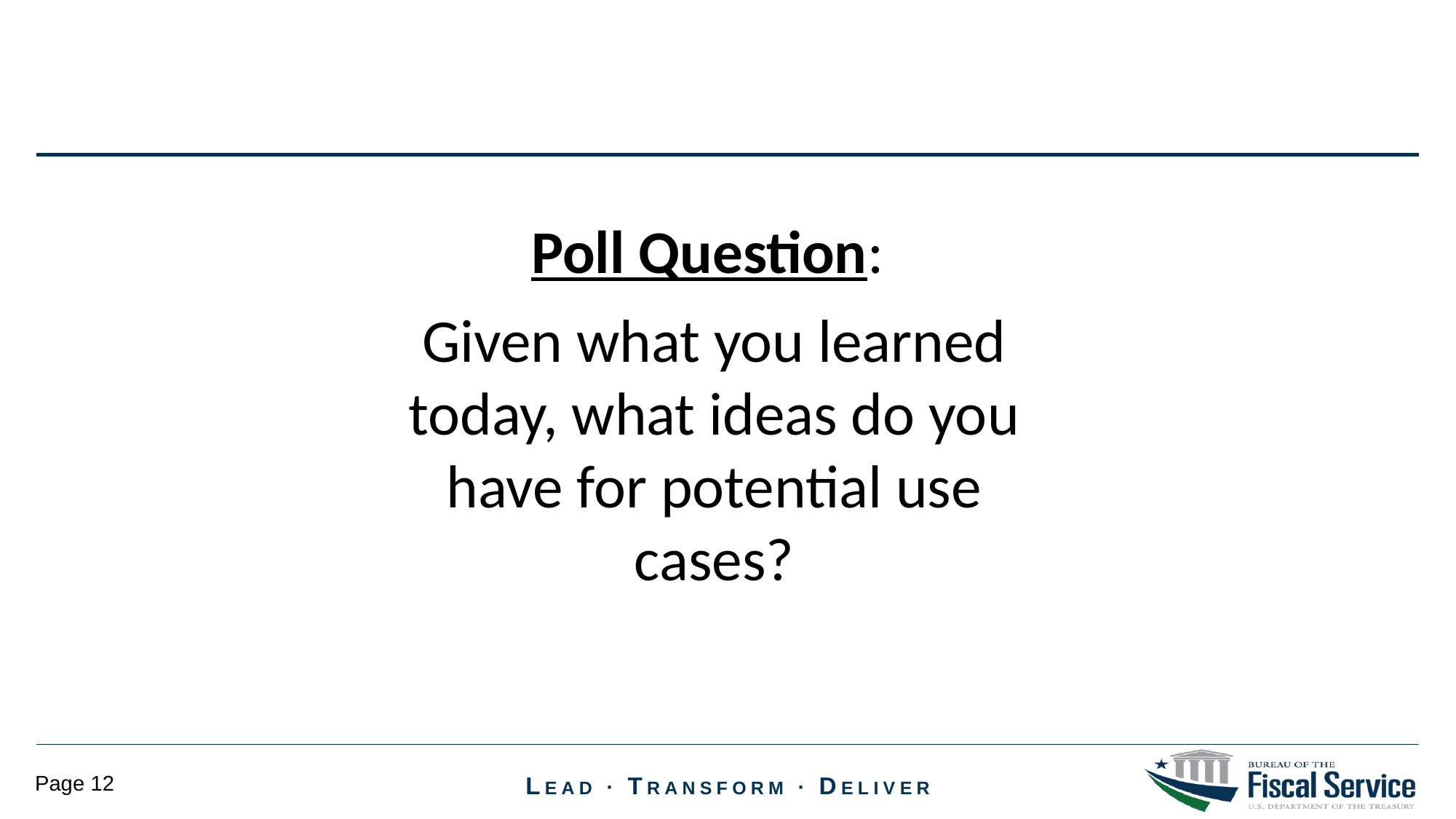

Poll Question:

Given what you learned today, what ideas do you have for potential use cases?